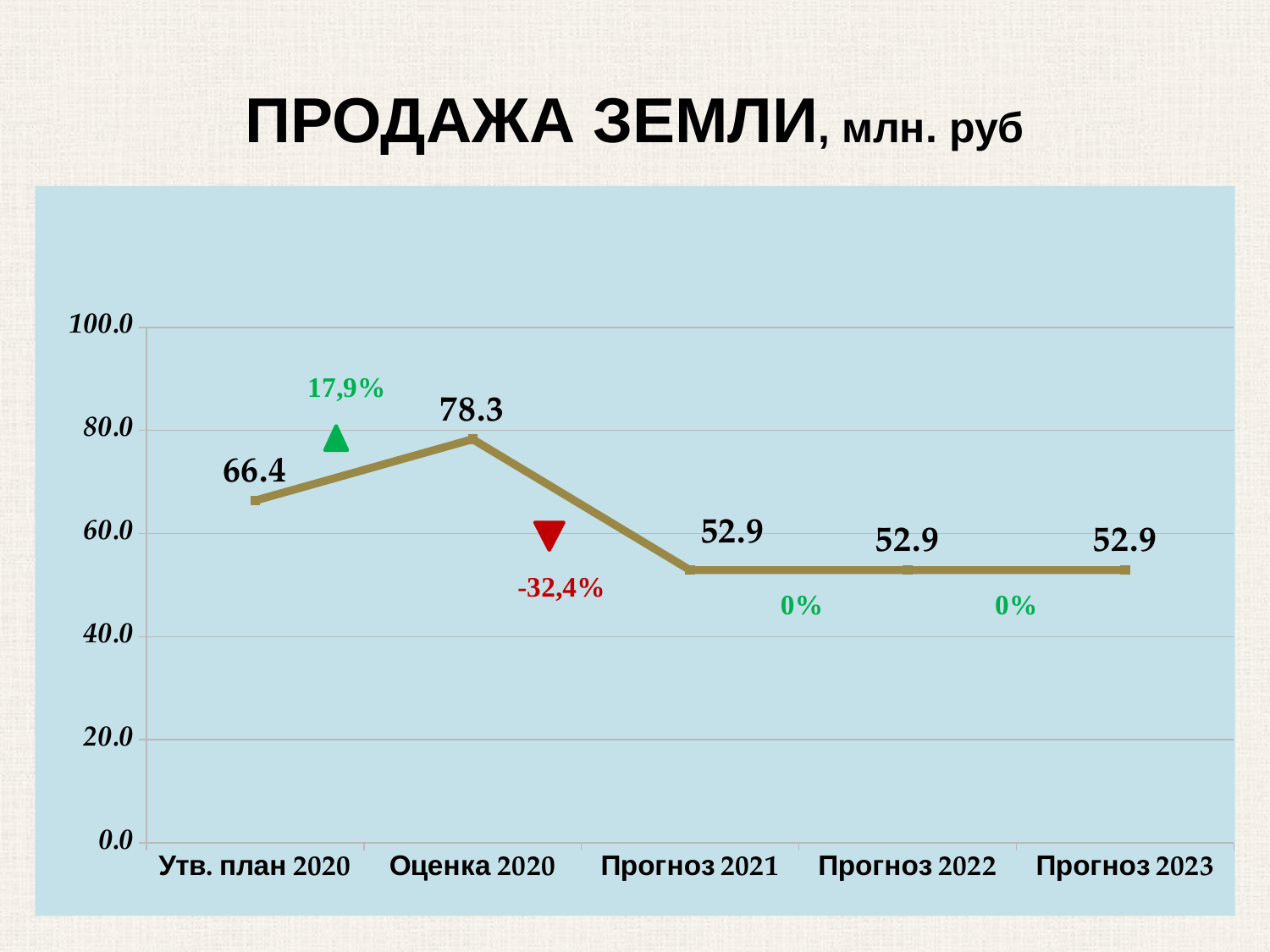

# ПРОДАЖА ЗЕМЛИ, млн. руб

### Chart

| Category | Продажаземли |
|---|---|
| Утв. план 2020 | 66.4 |
| Оценка 2020 | 78.3 |
| Прогноз 2021 | 52.9 |
| Прогноз 2022 | 52.9 |
| Прогноз 2023 | 52.9 |